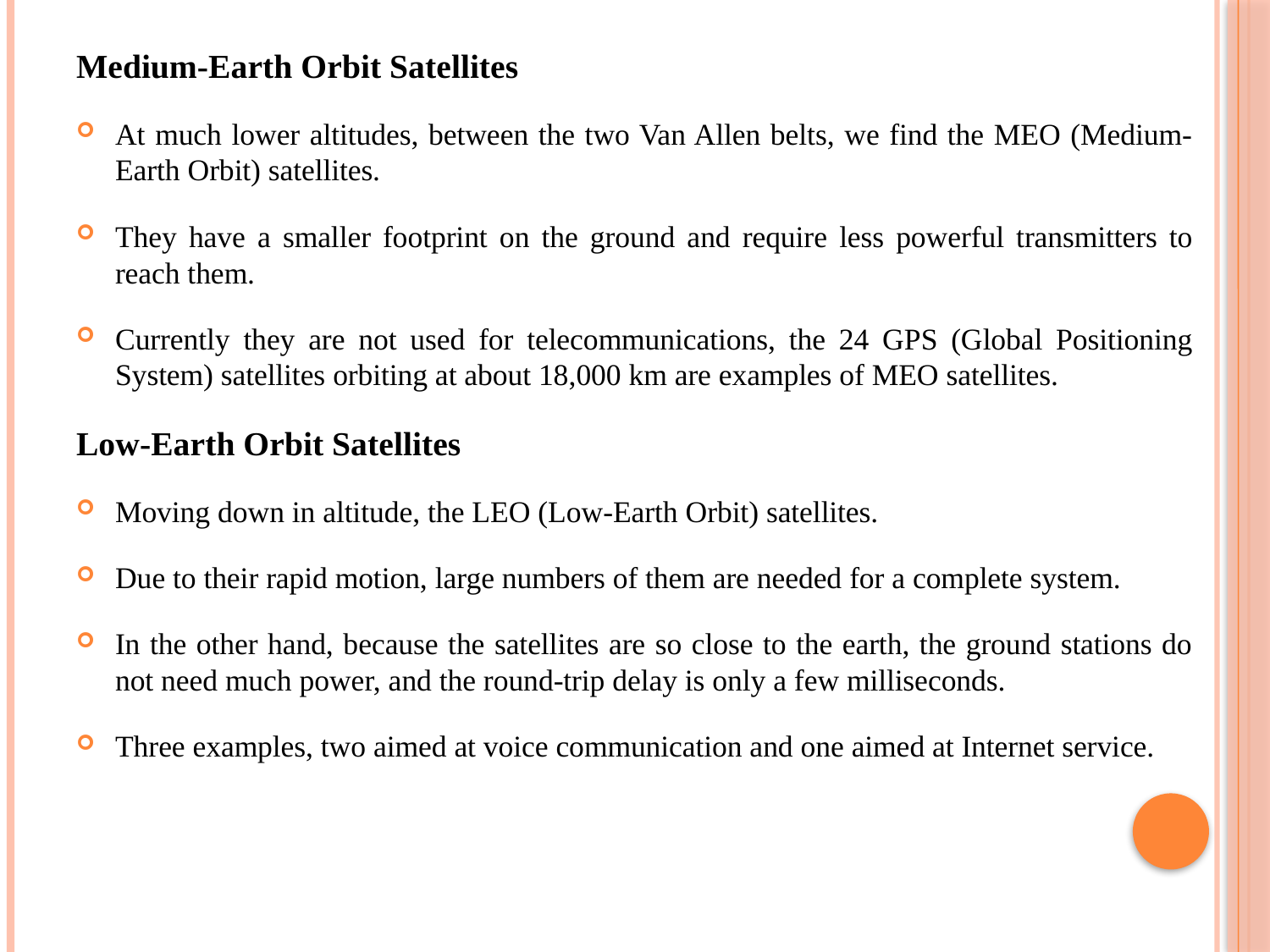

# Medium-Earth Orbit Satellites
At much lower altitudes, between the two Van Allen belts, we find the MEO (Medium-Earth Orbit) satellites.
They have a smaller footprint on the ground and require less powerful transmitters to reach them.
Currently they are not used for telecommunications, the 24 GPS (Global Positioning System) satellites orbiting at about 18,000 km are examples of MEO satellites.
Low-Earth Orbit Satellites
Moving down in altitude, the LEO (Low-Earth Orbit) satellites.
Due to their rapid motion, large numbers of them are needed for a complete system.
In the other hand, because the satellites are so close to the earth, the ground stations do not need much power, and the round-trip delay is only a few milliseconds.
Three examples, two aimed at voice communication and one aimed at Internet service.